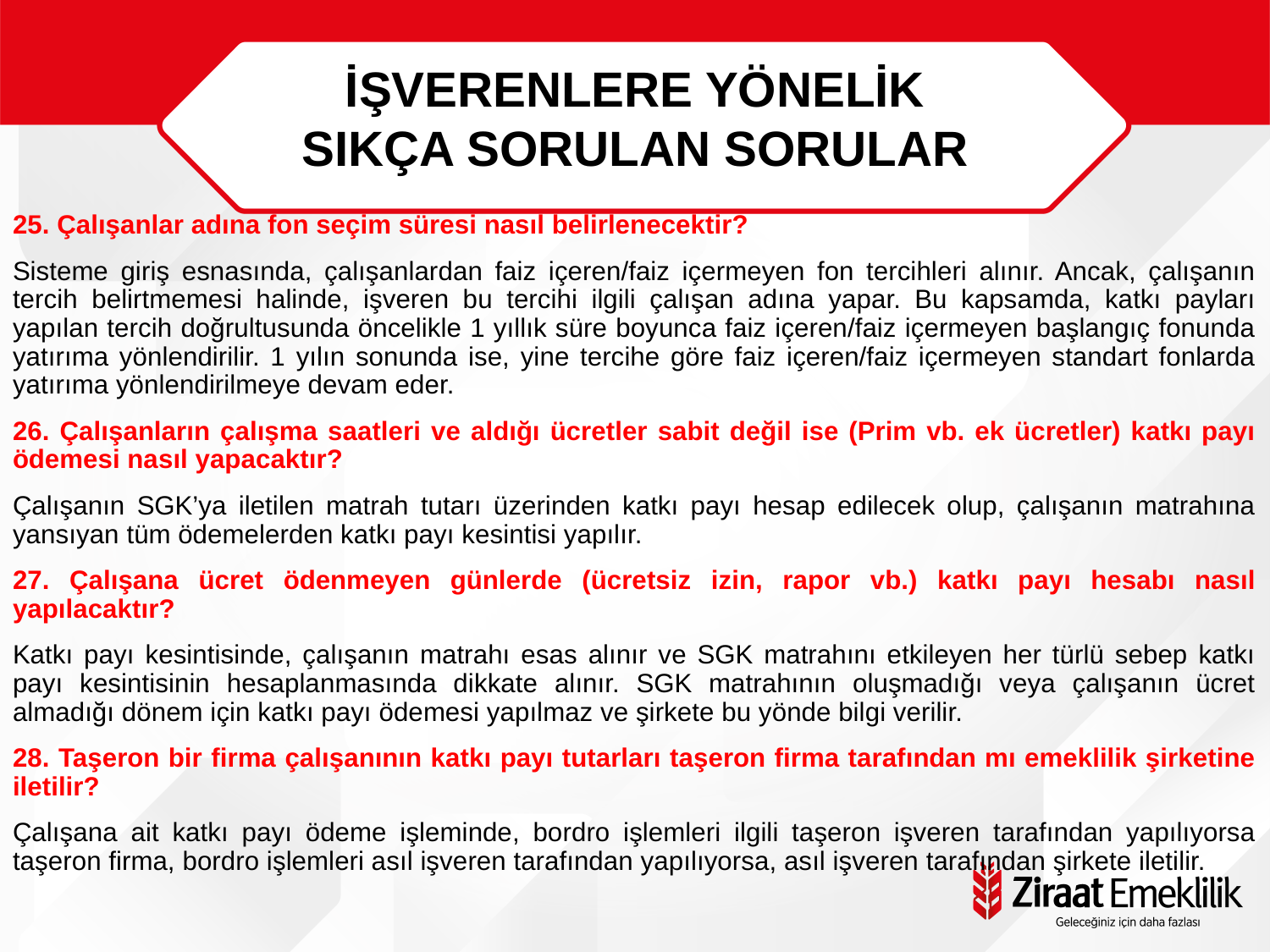

İŞVERENLERE YÖNELİK
SIKÇA SORULAN SORULAR
25. Çalışanlar adına fon seçim süresi nasıl belirlenecektir?
Sisteme giriş esnasında, çalışanlardan faiz içeren/faiz içermeyen fon tercihleri alınır. Ancak, çalışanın tercih belirtmemesi halinde, işveren bu tercihi ilgili çalışan adına yapar. Bu kapsamda, katkı payları yapılan tercih doğrultusunda öncelikle 1 yıllık süre boyunca faiz içeren/faiz içermeyen başlangıç fonunda yatırıma yönlendirilir. 1 yılın sonunda ise, yine tercihe göre faiz içeren/faiz içermeyen standart fonlarda yatırıma yönlendirilmeye devam eder.
26. Çalışanların çalışma saatleri ve aldığı ücretler sabit değil ise (Prim vb. ek ücretler) katkı payı ödemesi nasıl yapacaktır?
Çalışanın SGK’ya iletilen matrah tutarı üzerinden katkı payı hesap edilecek olup, çalışanın matrahına yansıyan tüm ödemelerden katkı payı kesintisi yapılır.
27. Çalışana ücret ödenmeyen günlerde (ücretsiz izin, rapor vb.) katkı payı hesabı nasıl yapılacaktır?
Katkı payı kesintisinde, çalışanın matrahı esas alınır ve SGK matrahını etkileyen her türlü sebep katkı payı kesintisinin hesaplanmasında dikkate alınır. SGK matrahının oluşmadığı veya çalışanın ücret almadığı dönem için katkı payı ödemesi yapılmaz ve şirkete bu yönde bilgi verilir.
28. Taşeron bir firma çalışanının katkı payı tutarları taşeron firma tarafından mı emeklilik şirketine iletilir?
Çalışana ait katkı payı ödeme işleminde, bordro işlemleri ilgili taşeron işveren tarafından yapılıyorsa taşeron firma, bordro işlemleri asıl işveren tarafından yapılıyorsa, asıl işveren tarafından şirkete iletilir.